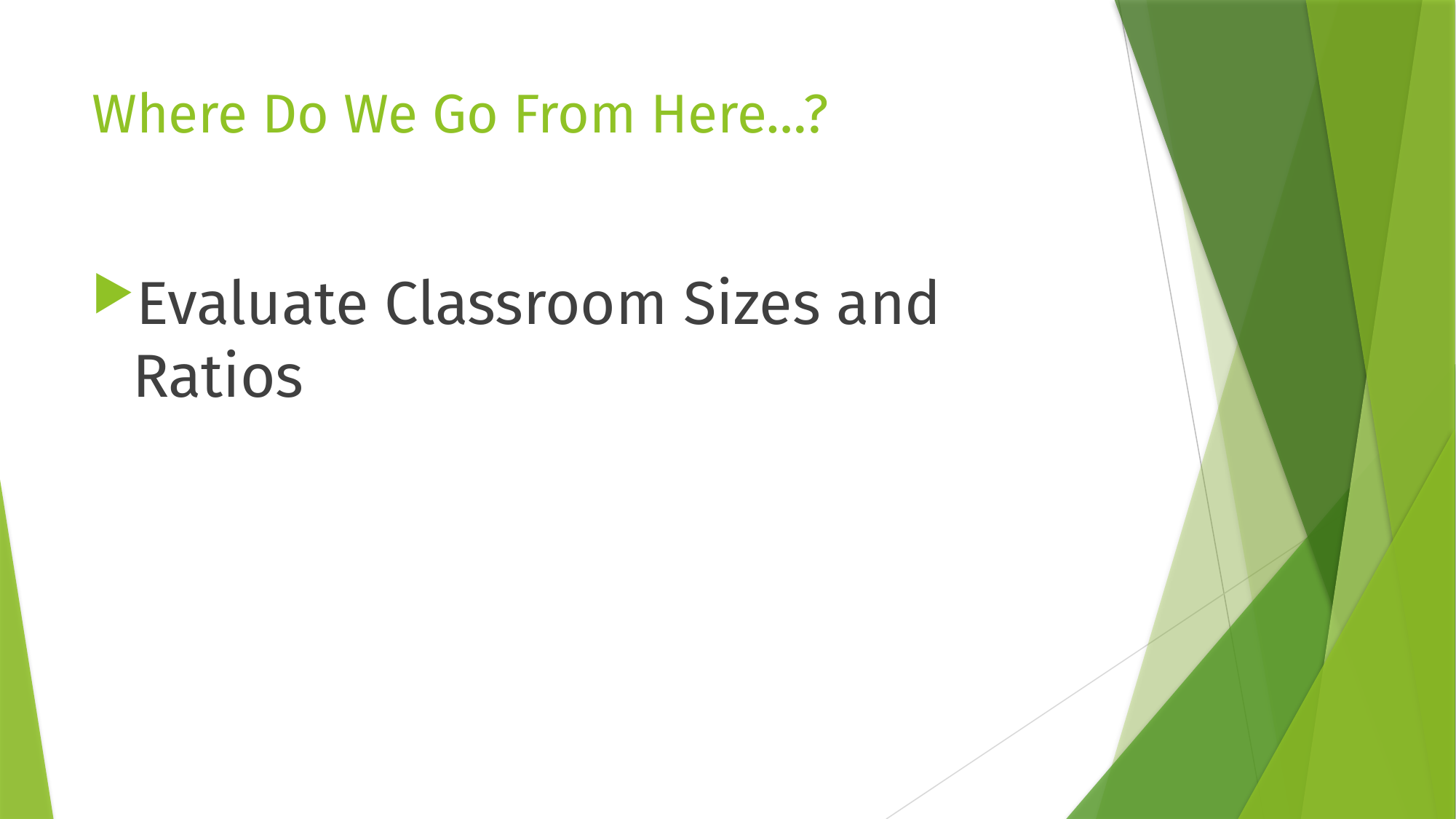

# Where Do We Go From Here…?
Evaluate Classroom Sizes and Ratios